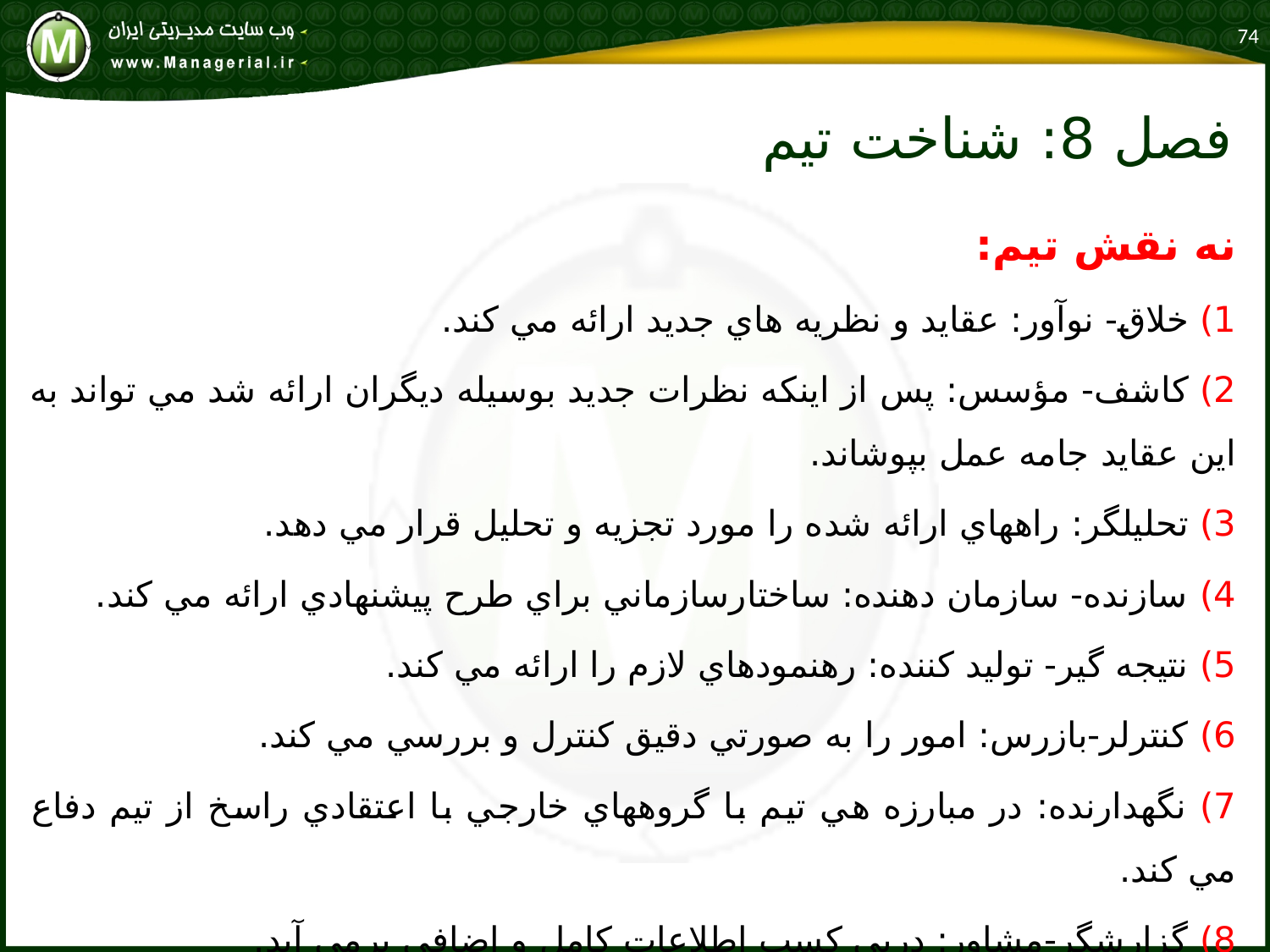

74
# فصل 8: شناخت تيم
نه نقش تيم:
1) خلاق- نوآور: عقايد و نظريه هاي جديد ارائه مي كند.
2) كاشف- مؤسس: پس از اينكه نظرات جديد بوسيله ديگران ارائه شد مي تواند به اين عقايد جامه عمل بپوشاند.
3) تحليلگر: راههاي ارائه شده را مورد تجزيه و تحليل قرار مي دهد.
4) سازنده- سازمان دهنده: ساختارسازماني براي طرح پيشنهادي ارائه مي كند.
5) نتيجه گير- توليد كننده: رهنمودهاي لازم را ارائه مي كند.
6) كنترلر-بازرس: امور را به صورتي دقيق كنترل و بررسي مي كند.
7) نگهدارنده: در مبارزه هي تيم با گروههاي خارجي با اعتقادي راسخ از تيم دفاع مي كند.
8) گزارشگر-مشاور: درپي كسب اطلاعات كامل و اضافي برمي آيد.
9) هماهنگ كننده: كارها را هماهنگ، منسجم و يكپارچه مي كند.